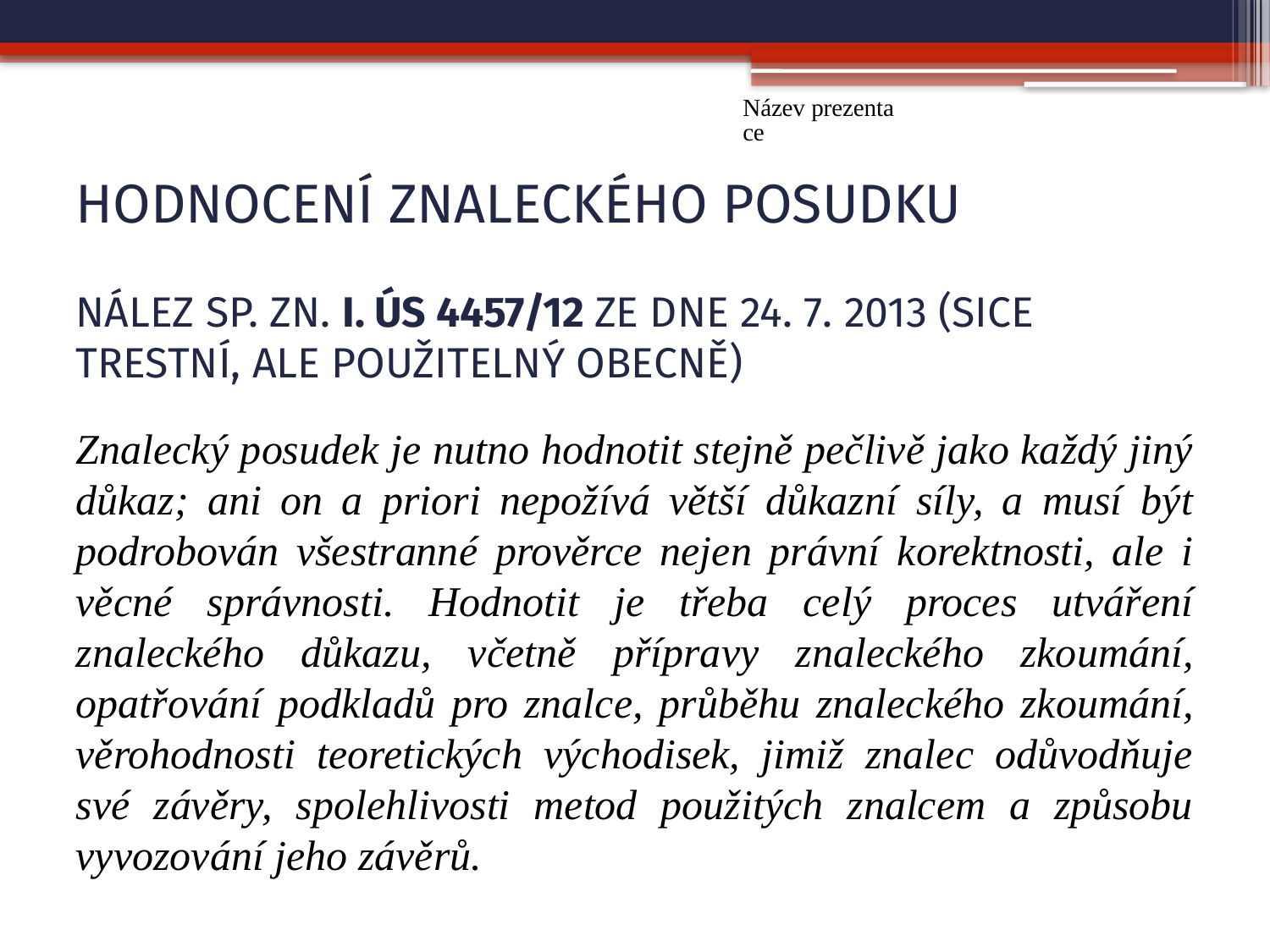

Název prezentace
# Hodnocení znaleckého posudku Nález sp. zn. I. ÚS 4457/12 ze dne 24. 7. 2013 (sice trestní, ale použitelný obecně)
Znalecký posudek je nutno hodnotit stejně pečlivě jako každý jiný důkaz; ani on a priori nepožívá větší důkazní síly, a musí být podrobován všestranné prověrce nejen právní korektnosti, ale i věcné správnosti. Hodnotit je třeba celý proces utváření znaleckého důkazu, včetně přípravy znaleckého zkoumání, opatřování podkladů pro znalce, průběhu znaleckého zkoumání, věrohodnosti teoretických východisek, jimiž znalec odůvodňuje své závěry, spolehlivosti metod použitých znalcem a způsobu vyvozování jeho závěrů.